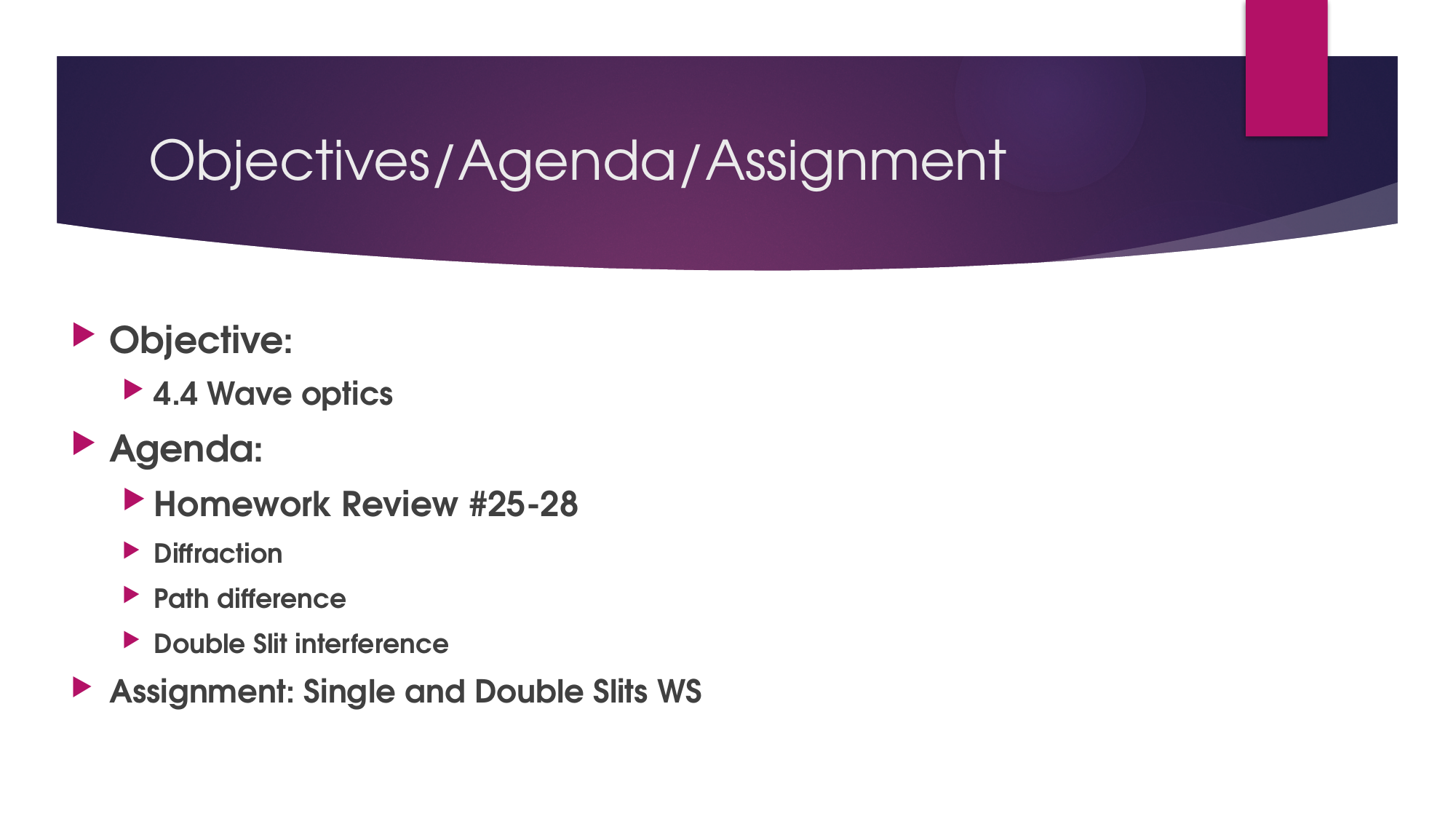

# Objectives/Agenda/Assignment
Objective:
4.4 Wave optics
Agenda:
Homework Review #25-28
Diffraction
Path difference
Double Slit interference
Assignment: Single and Double Slits WS